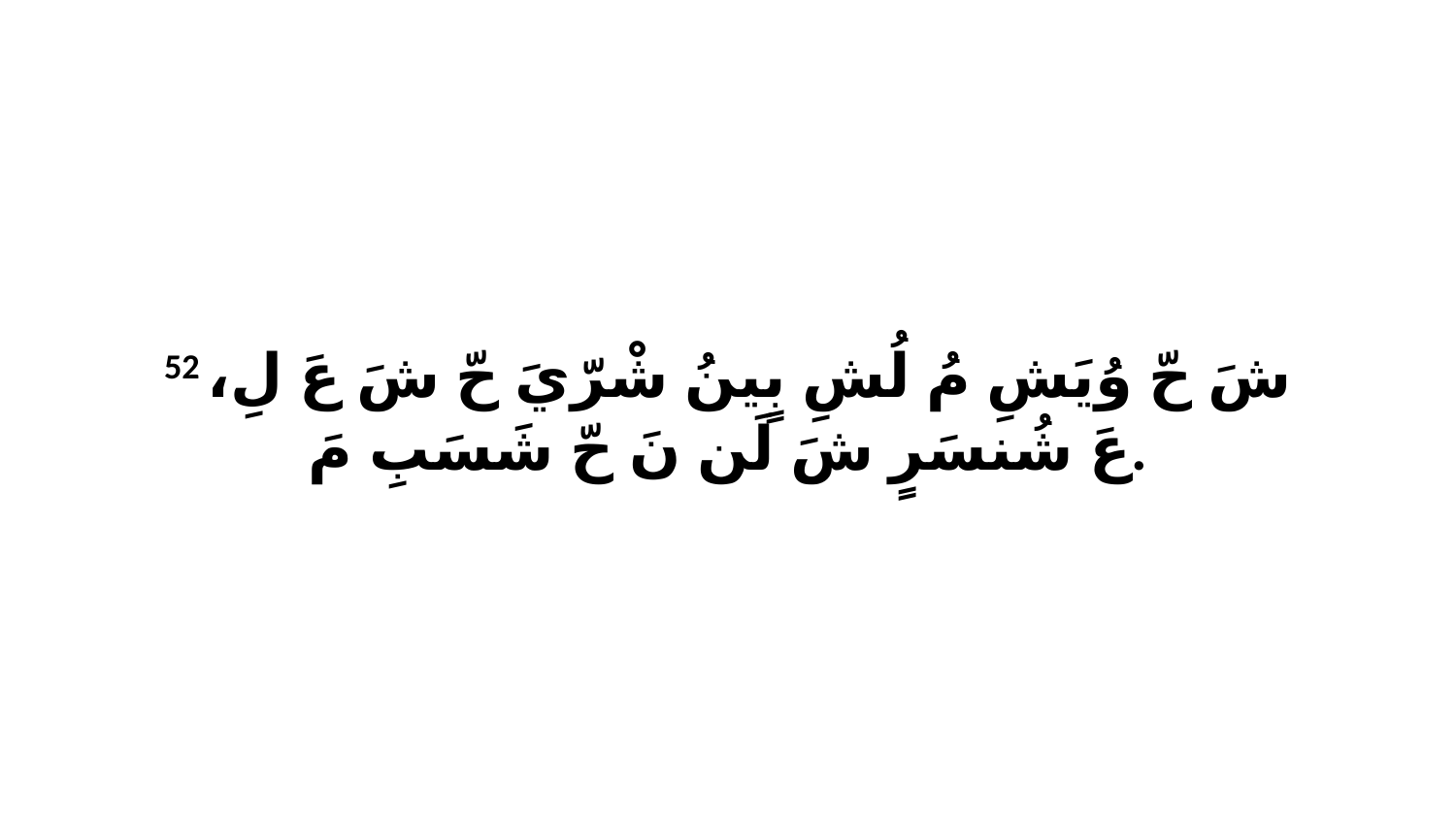

52 شَ حّ وُيَشِ مُ لُشِ بٍينُ شْرّيَ حّ شَ عَ لِ، عَ شُنسَرٍ شَ لَن نَ حّ شَسَبِ مَ.